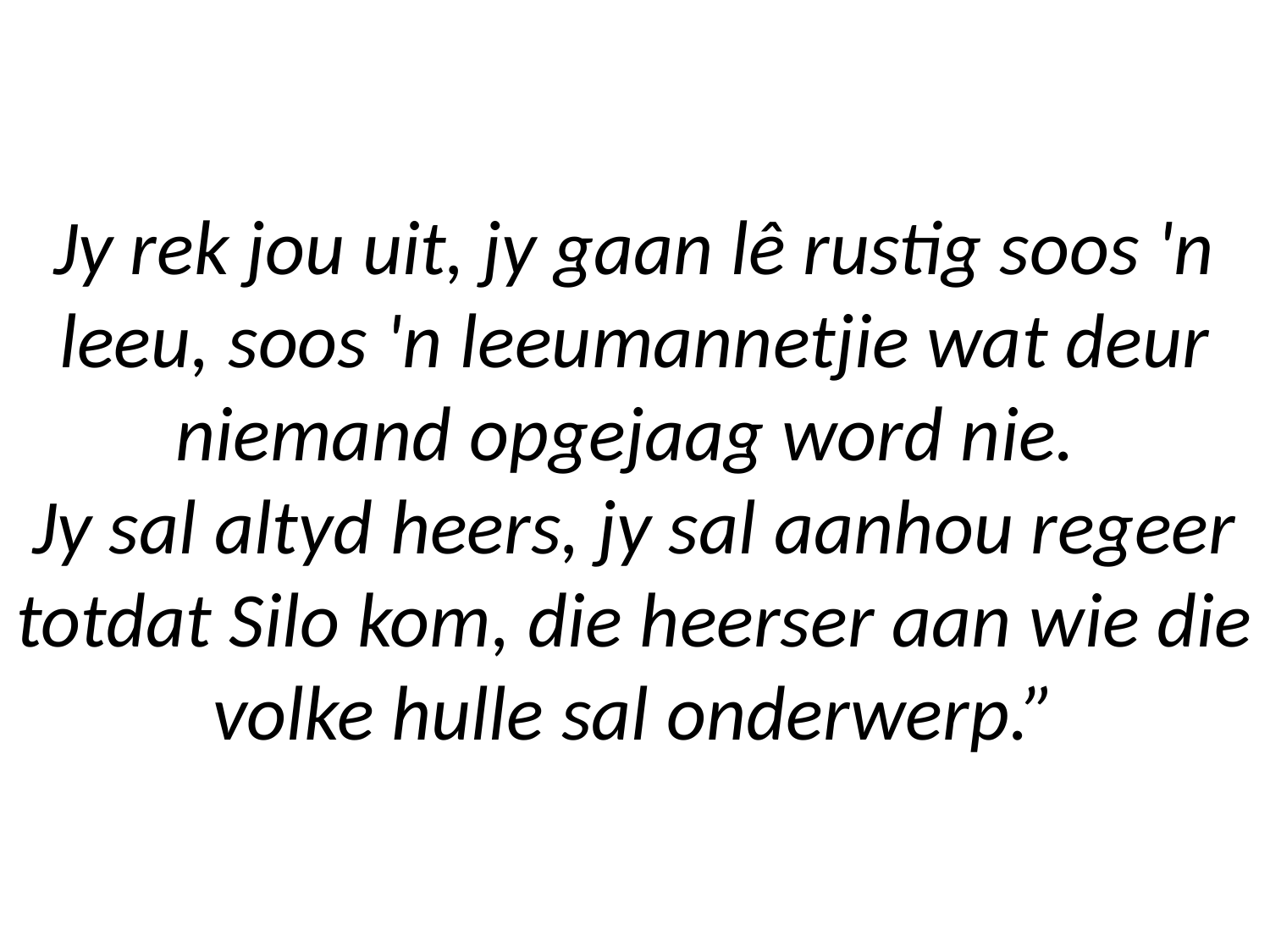

# Jy rek jou uit, jy gaan lê rustig soos 'n leeu, soos 'n leeumannetjie wat deur niemand opgejaag word nie. Jy sal altyd heers, jy sal aanhou regeer totdat Silo kom, die heerser aan wie die volke hulle sal onderwerp.”